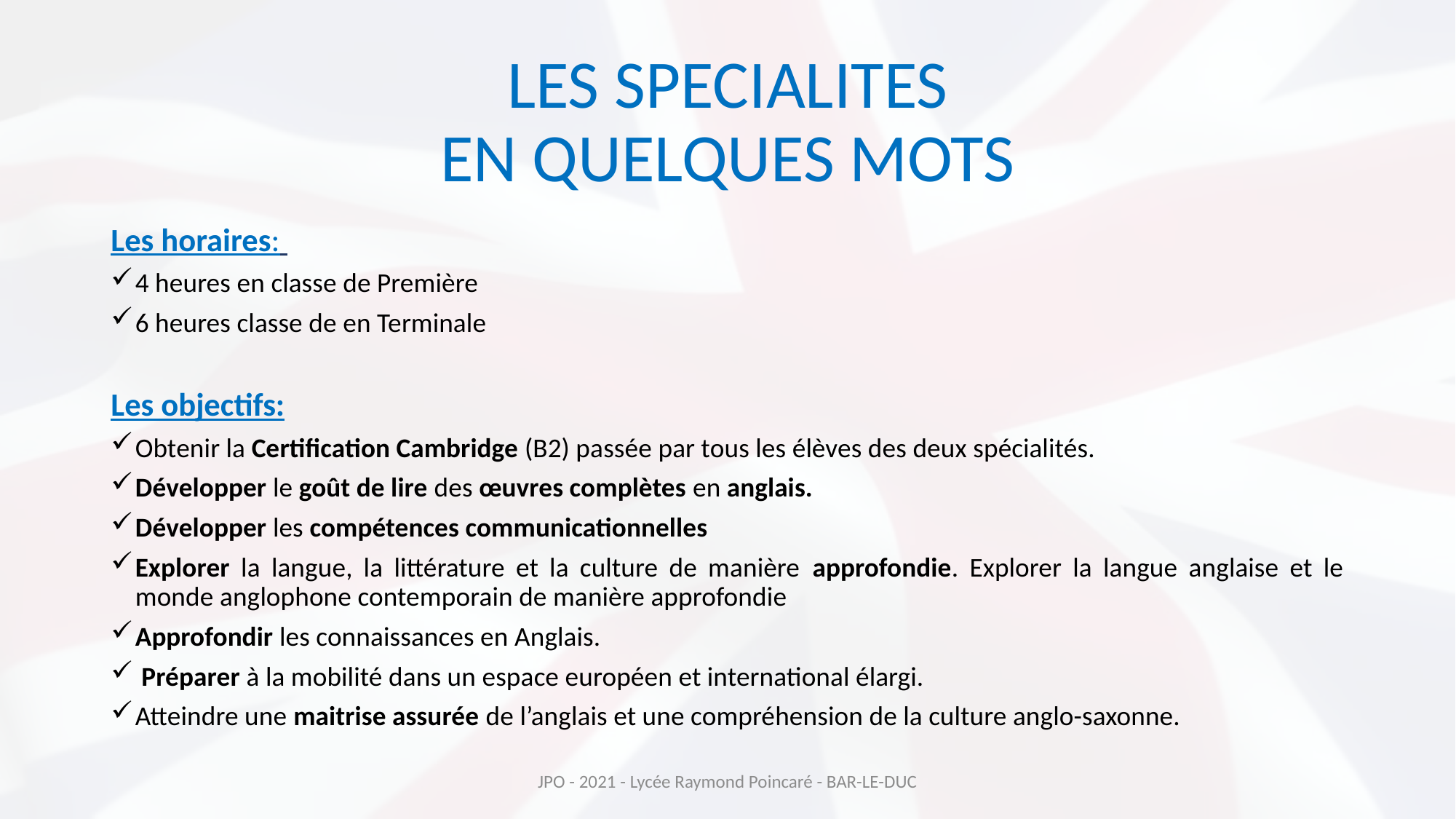

# LES SPECIALITES EN QUELQUES MOTS
Les horaires:
4 heures en classe de Première
6 heures classe de en Terminale

Les objectifs:
Obtenir la Certification Cambridge (B2) passée par tous les élèves des deux spécialités.
Développer le goût de lire des œuvres complètes en anglais.
Développer les compétences communicationnelles
Explorer la langue, la littérature et la culture de manière approfondie. Explorer la langue anglaise et le monde anglophone contemporain de manière approfondie
Approfondir les connaissances en Anglais.
 Préparer à la mobilité dans un espace européen et international élargi.
Atteindre une maitrise assurée de l’anglais et une compréhension de la culture anglo-saxonne.

JPO - 2021 - Lycée Raymond Poincaré - BAR-LE-DUC